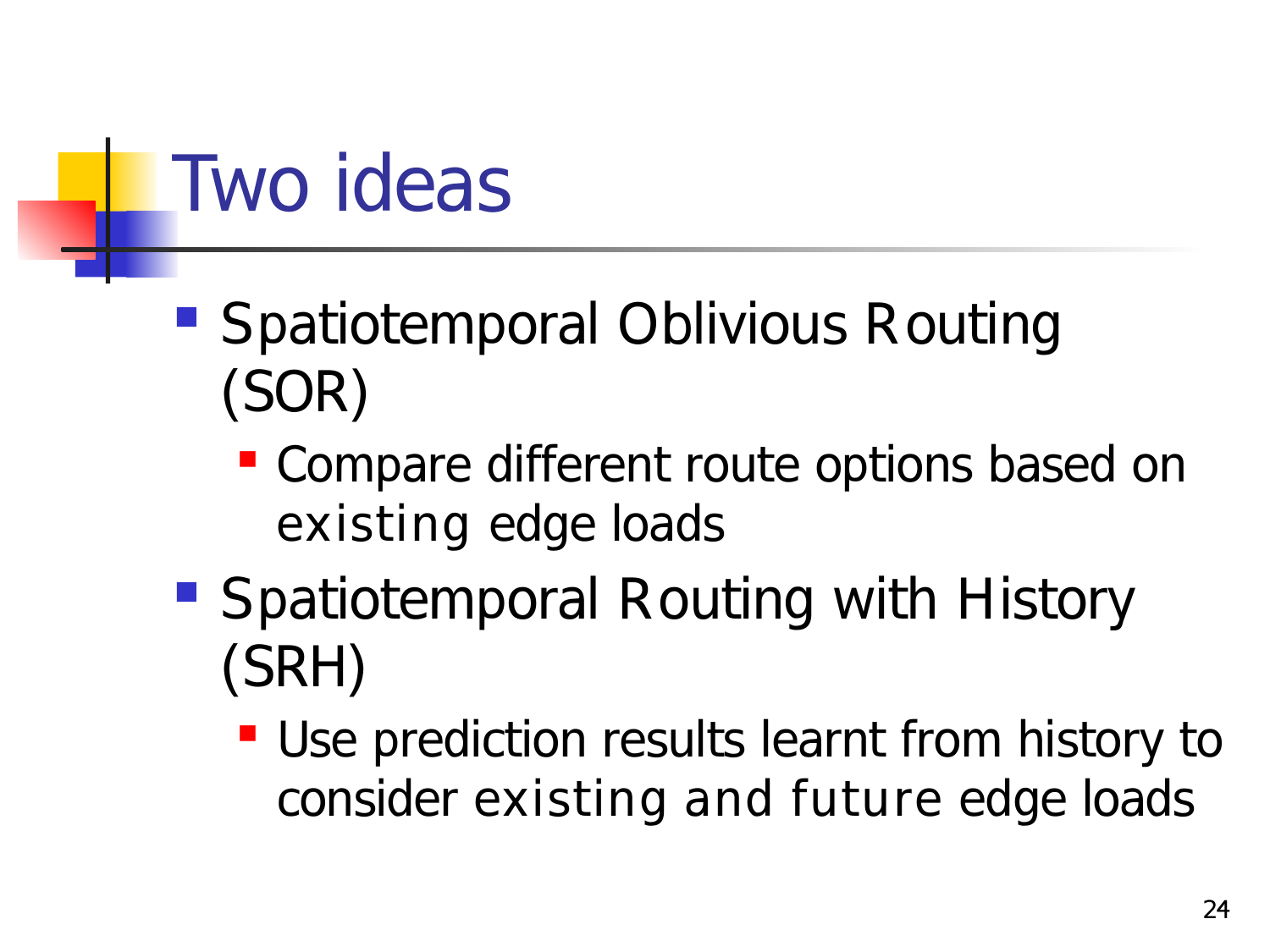

# Two ideas
Spatiotemporal Oblivious Routing (SOR)
Compare different route options based on existing edge loads
Spatiotemporal Routing with History (SRH)
Use prediction results learnt from history to consider existing and future edge loads
24